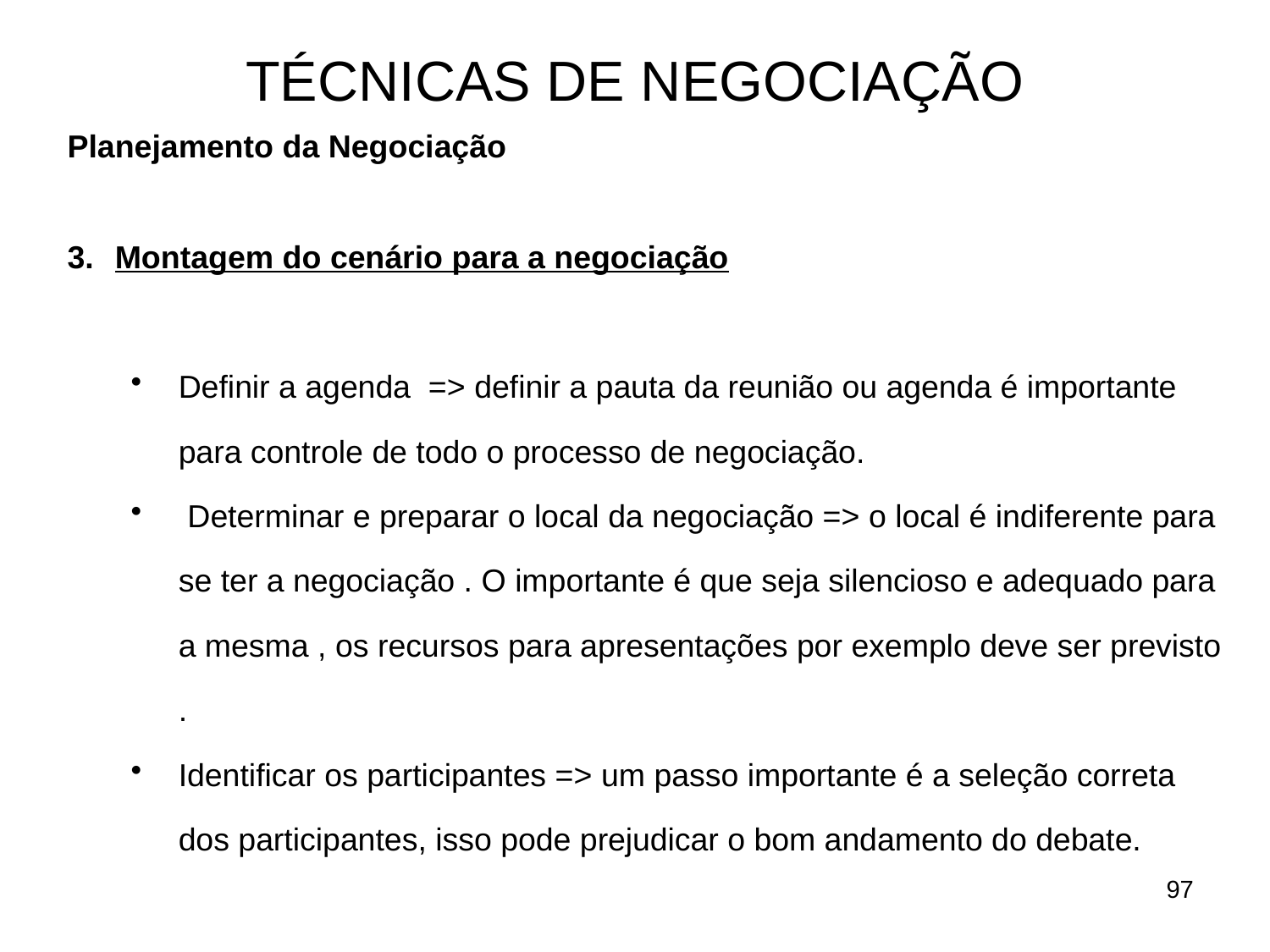

# TÉCNICAS DE NEGOCIAÇÃO
Planejamento da Negociação

Montagem do cenário para a negociação

Definir a agenda  => definir a pauta da reunião ou agenda é importante para controle de todo o processo de negociação.
 Determinar e preparar o local da negociação => o local é indiferente para se ter a negociação . O importante é que seja silencioso e adequado para a mesma , os recursos para apresentações por exemplo deve ser previsto .
Identificar os participantes => um passo importante é a seleção correta dos participantes, isso pode prejudicar o bom andamento do debate.

97